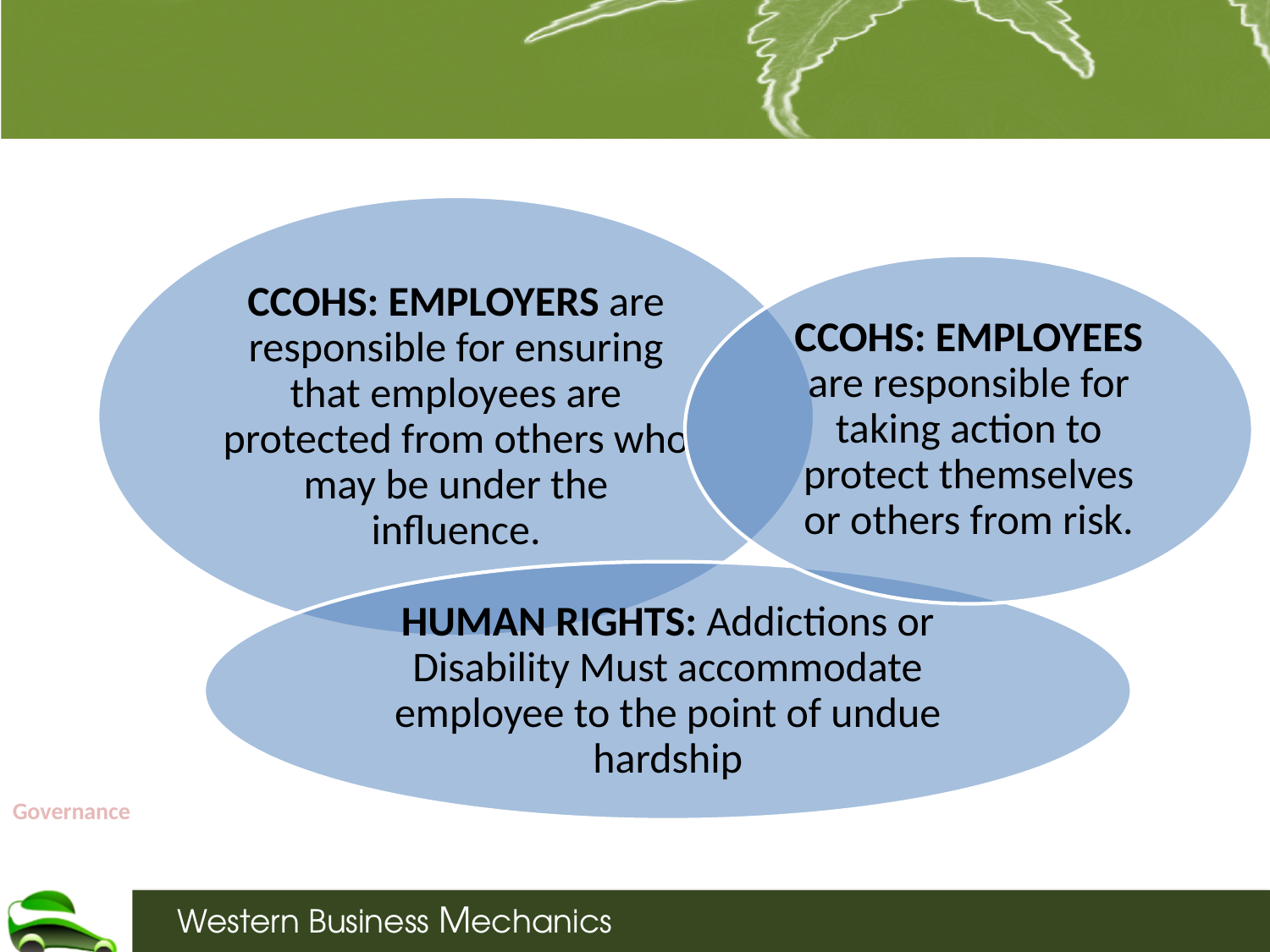

CCOHS: EMPLOYERS are responsible for ensuring that employees are protected from others who may be under the influence.
HUMAN RIGHTS: Addictions or Disability Must accommodate employee to the point of undue hardship
CCOHS: EMPLOYEES are responsible for taking action to protect themselves or others from risk.
Governance